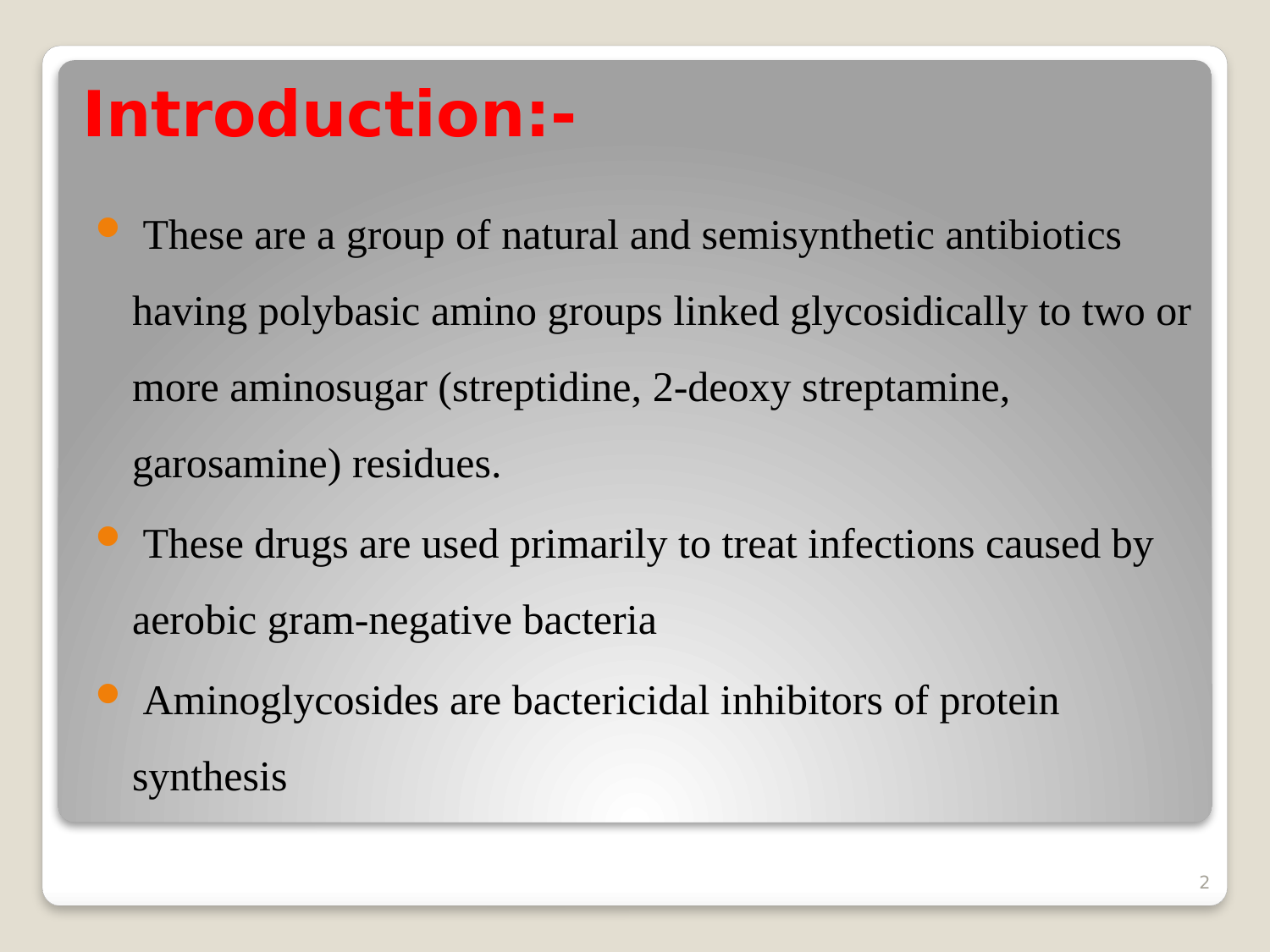

# Introduction:-
 These are a group of natural and semisynthetic antibiotics having polybasic amino groups linked glycosidically to two or more aminosugar (streptidine, 2-deoxy streptamine, garosamine) residues.
 These drugs are used primarily to treat infections caused by aerobic gram-negative bacteria
 Aminoglycosides are bactericidal inhibitors of protein synthesis
2